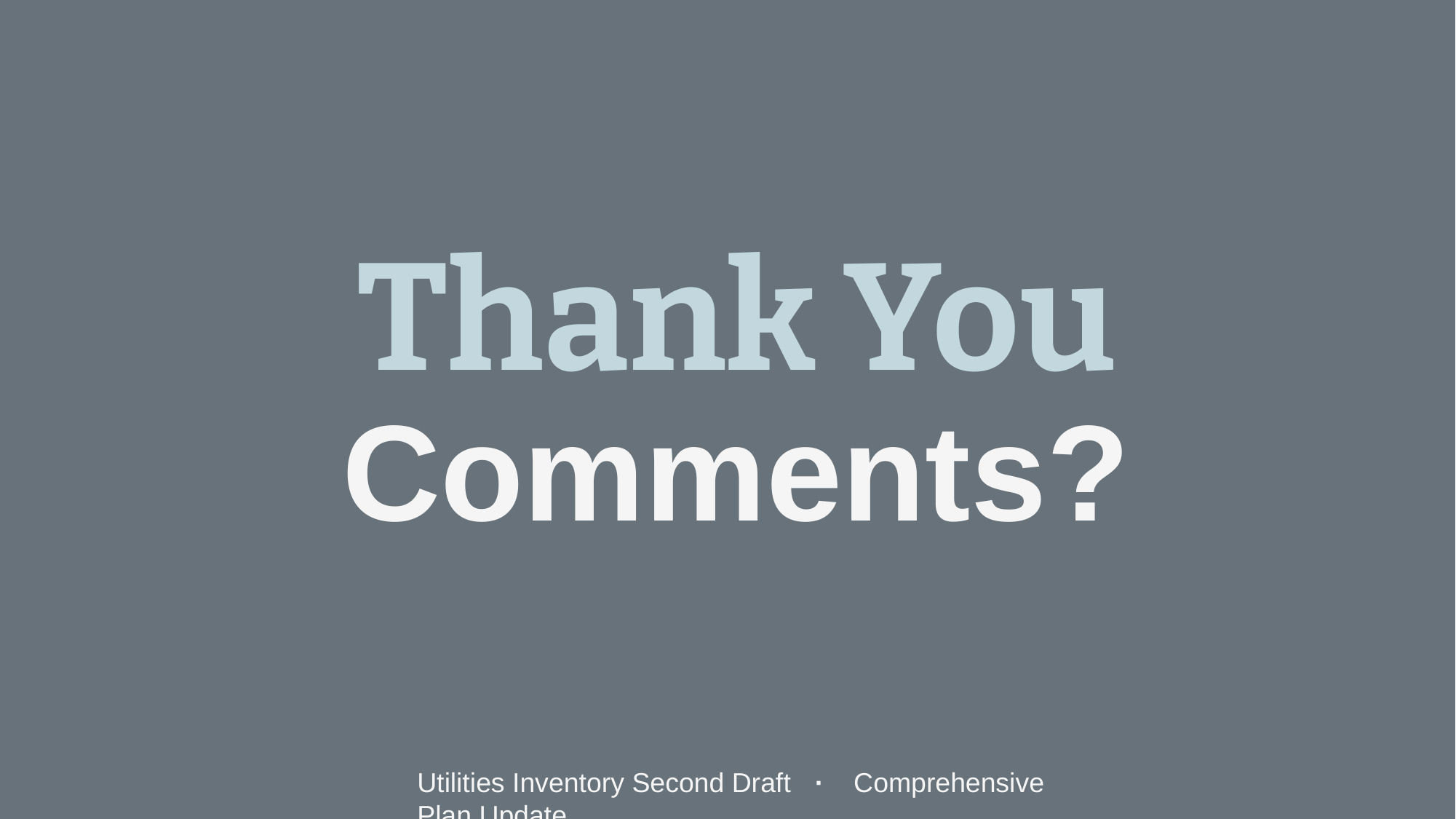

# Thank You Comments?
Utilities Inventory Second Draft   ·    Comprehensive Plan Update